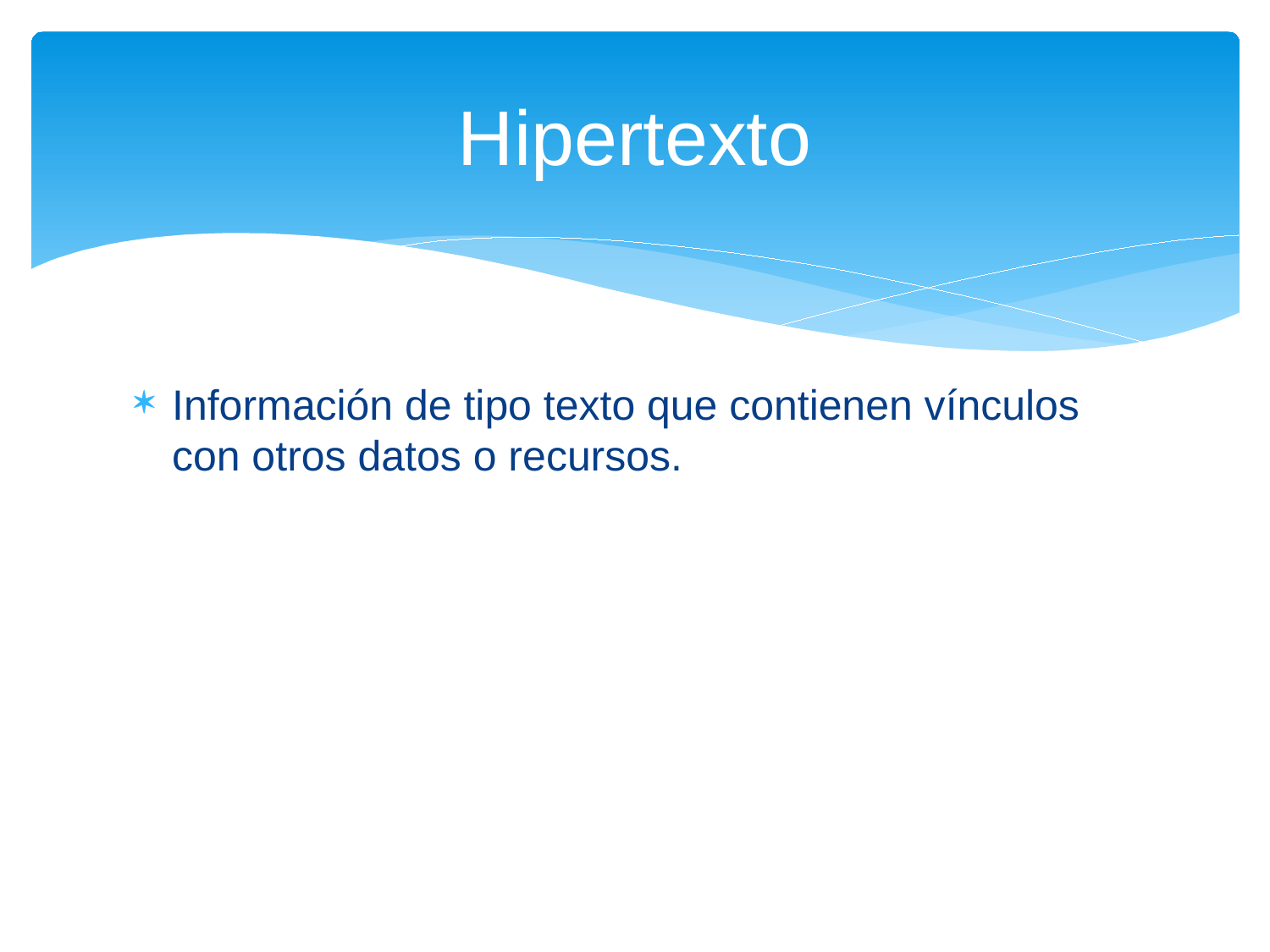

# Hipertexto
Información de tipo texto que contienen vínculos con otros datos o recursos.